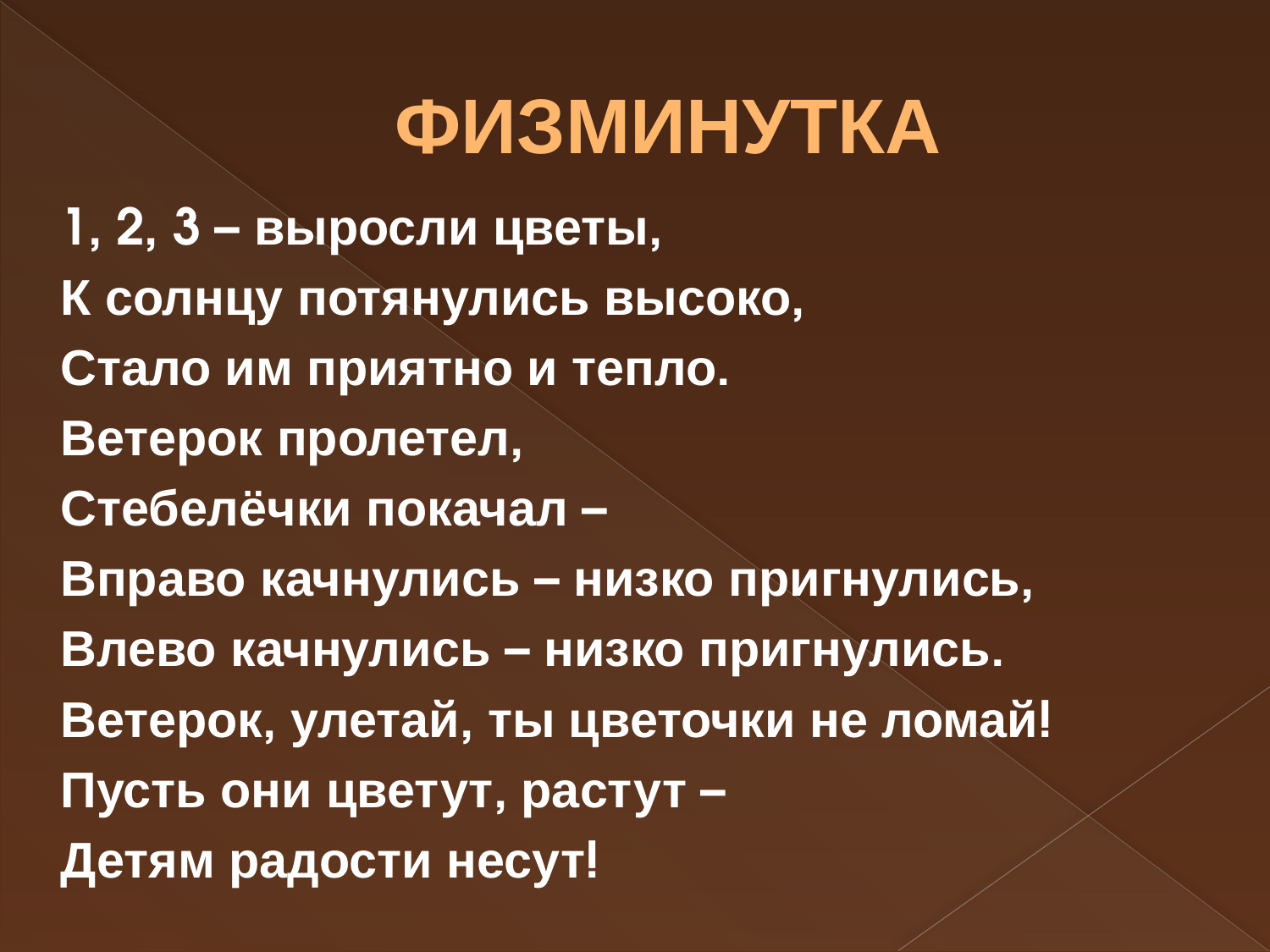

# ФИЗМИНУТКА
1, 2, 3 – выросли цветы,
К солнцу потянулись высоко,
Стало им приятно и тепло.
Ветерок пролетел,
Стебелёчки покачал –
Вправо качнулись – низко пригнулись,
Влево качнулись – низко пригнулись.
Ветерок, улетай, ты цветочки не ломай!
Пусть они цветут, растут –
Детям радости несут!